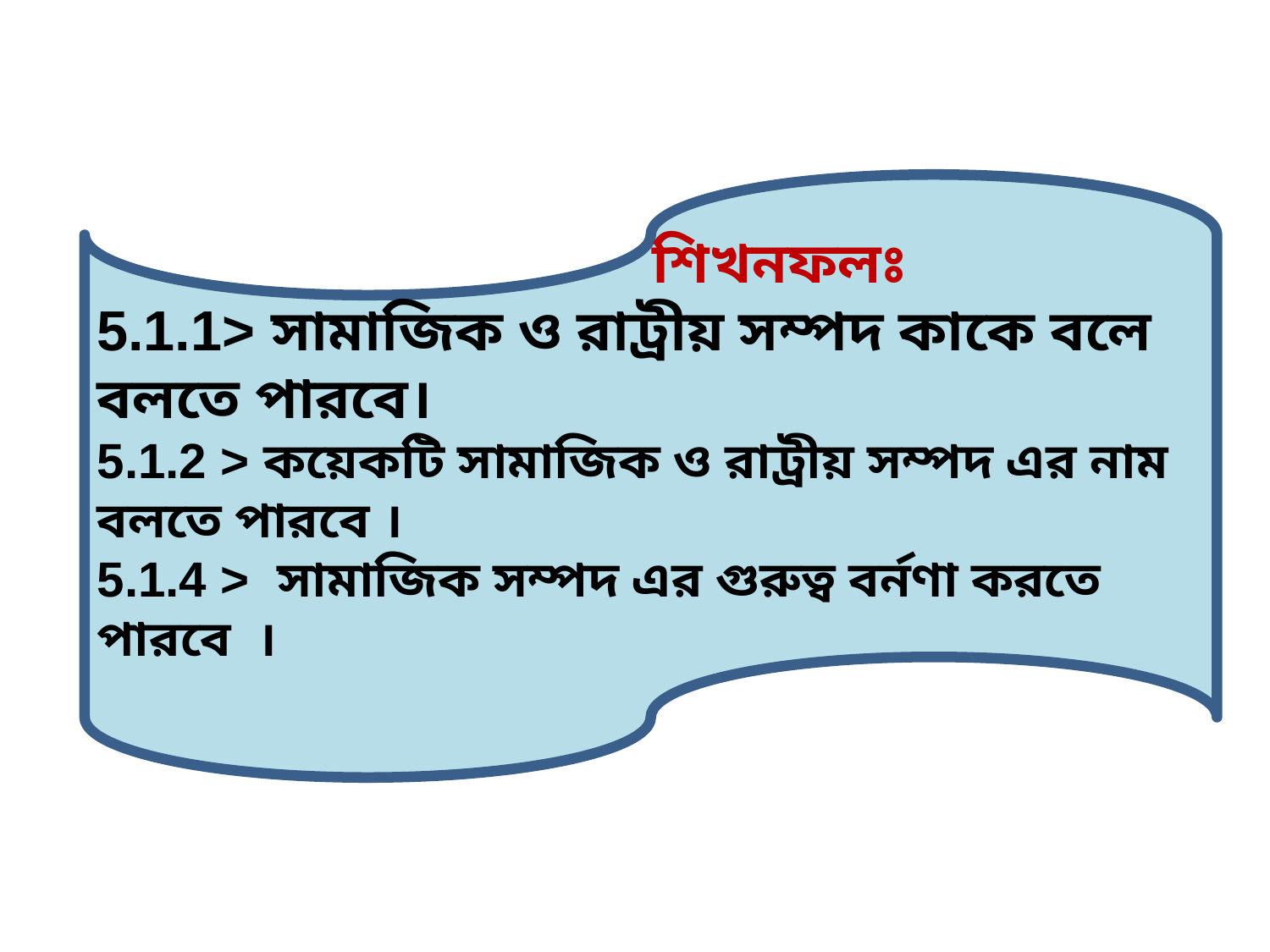

শিখনফলঃ
5.1.1> সামাজিক ও রাট্রীয় সম্পদ কাকে বলে বলতে পারবে।
5.1.2 > কয়েকটি সামাজিক ও রাট্রীয় সম্পদ এর নাম বলতে পারবে ।
5.1.4 >  সামাজিক সম্পদ এর গুরুত্ব বর্নণা করতে পারবে  ।